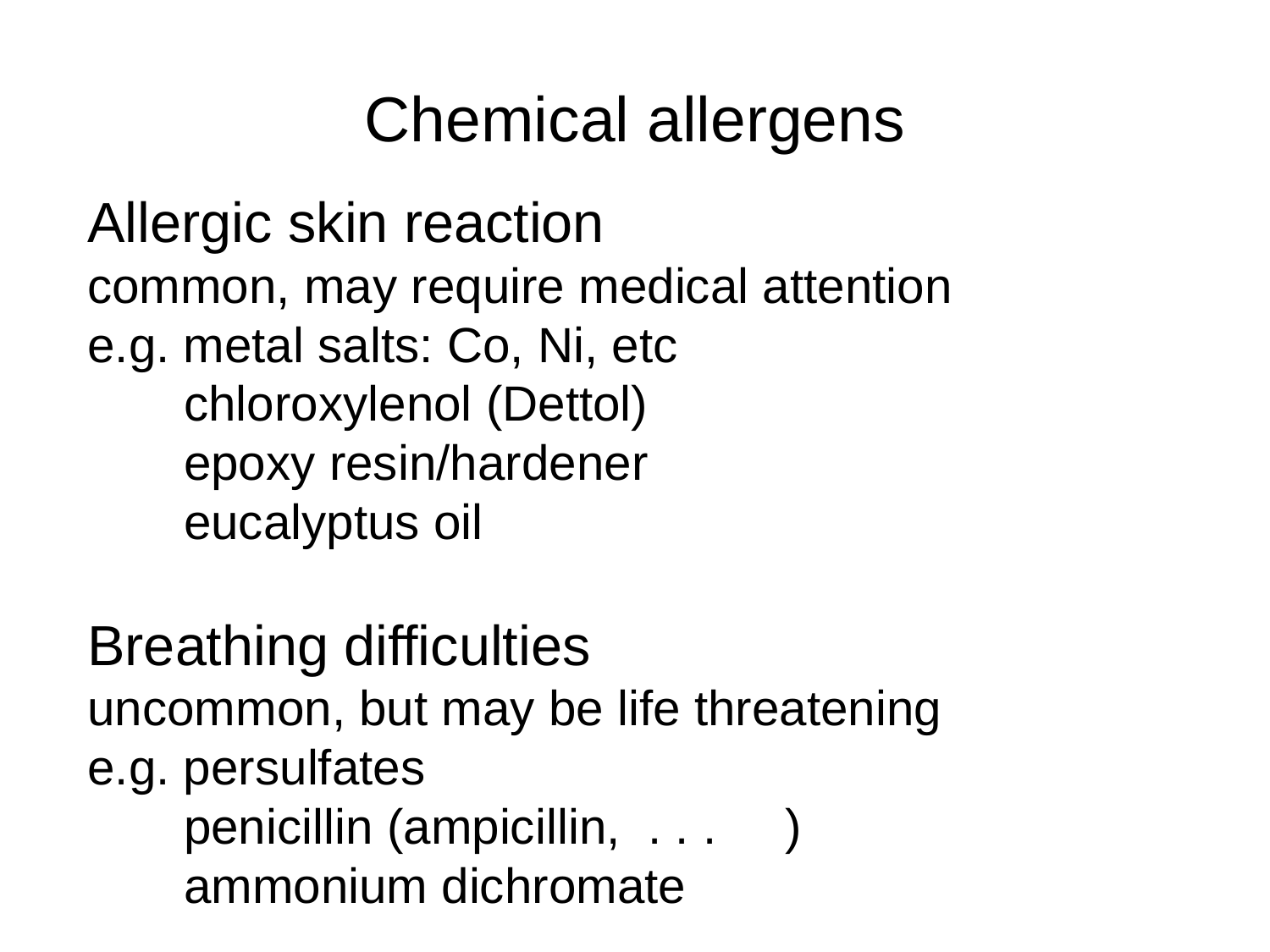

# Chemical allergens
Allergic skin reaction
common, may require medical attention
e.g. metal salts: Co, Ni, etc
       chloroxylenol (Dettol)
       epoxy resin/hardener
       eucalyptus oil

Breathing difficulties
uncommon, but may be life threatening
e.g. persulfates
       penicillin (ampicillin,  . . .     )
       ammonium dichromate